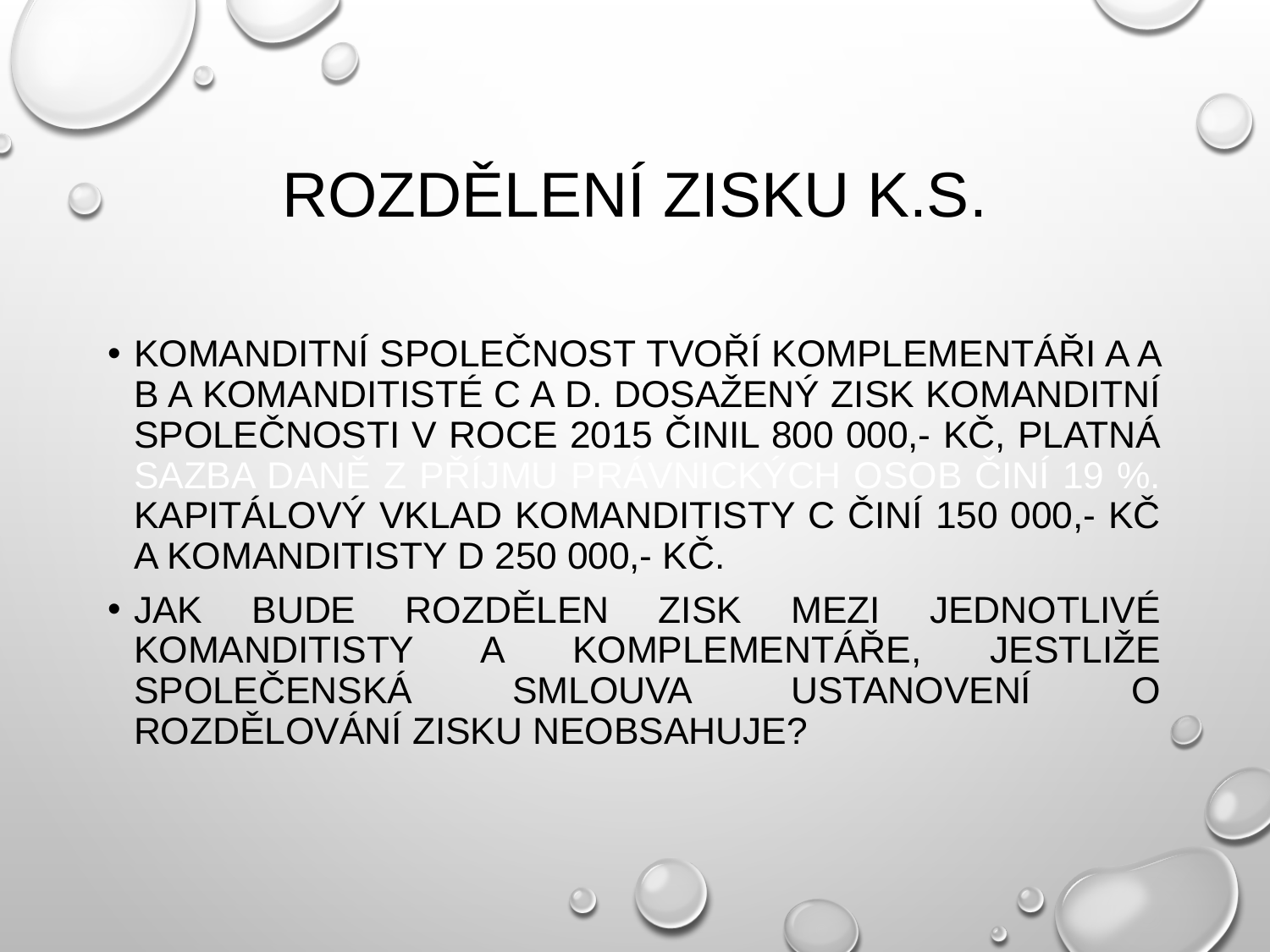

# Rozdělení zisku k.s.
Komanditní společnost tvoří komplementáři A a B a komanditisté C a D. Dosažený zisk komanditní společnosti v roce 2015 činil 800 000,- Kč, platná sazba daně z příjmu právnických osob činí 19 %. Kapitálový vklad komanditisty C činí 150 000,- Kč a komanditisty D 250 000,- Kč.
Jak bude rozdělen zisk mezi jednotlivé komanditisty a komplementáře, jestliže společenská smlouva ustanovení o rozdělování zisku neobsahuje?